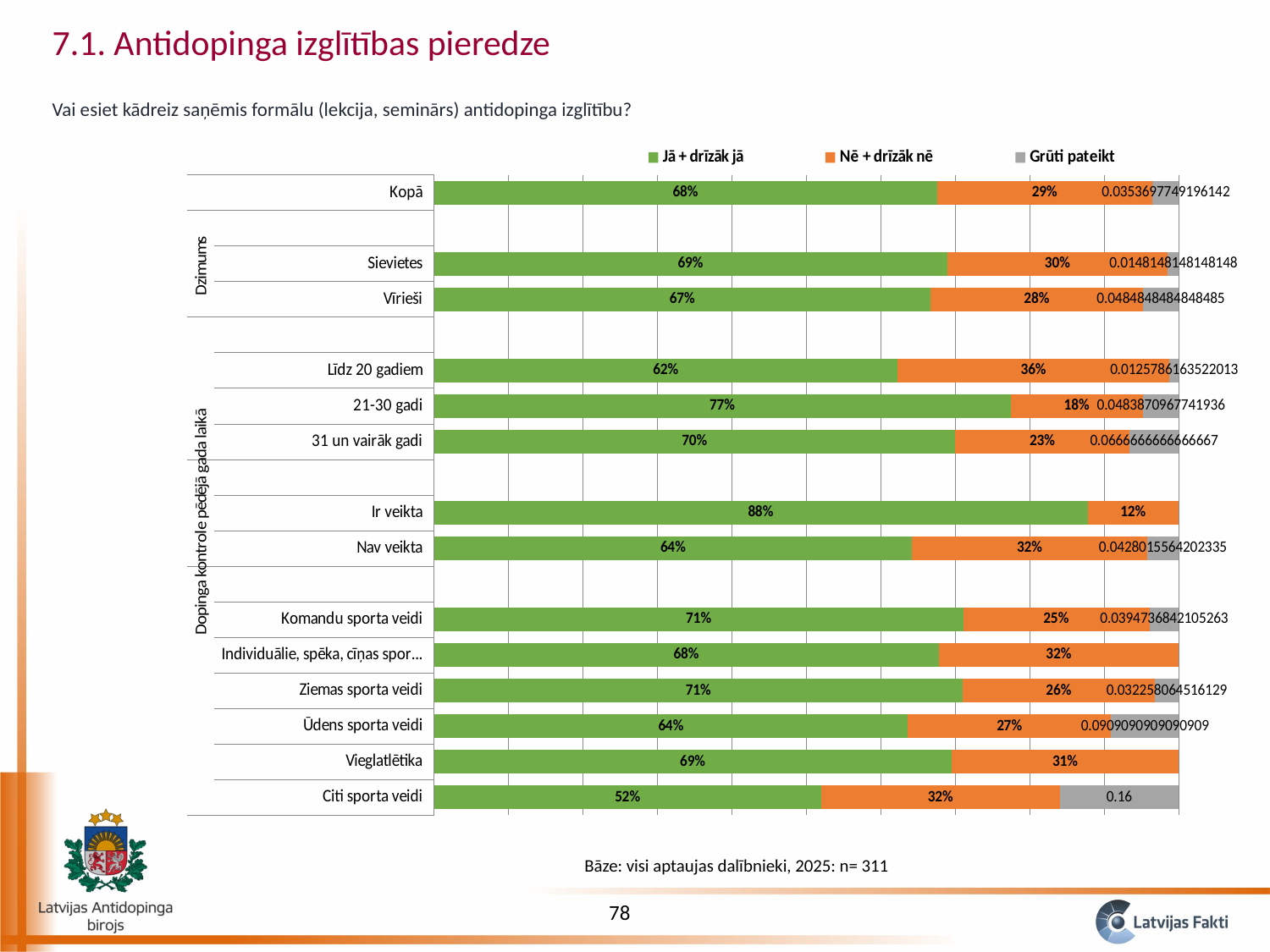

7.1. Antidopinga izglītības pieredze
Vai esiet kādreiz saņēmis formālu (lekcija, seminārs) antidopinga izglītību?

### Chart

| Category | Jā + drīzāk jā | Nē + drīzāk nē | Grūti pateikt |
|---|---|---|---|
| Citi sporta veidi | 0.52 | 0.32 | 0.16 |
| Vieglatlētika | 0.6949152542372882 | 0.3050847457627119 | None |
| Ūdens sporta veidi | 0.6363636363636364 | 0.2727272727272727 | 0.09090909090909091 |
| Ziemas sporta veidi | 0.7096774193548385 | 0.25806451612903225 | 0.03225806451612903 |
| Individuālie, spēka, cīņas sporta veidi | 0.6774193548387096 | 0.3225806451612903 | None |
| Komandu sporta veidi | 0.7105263157894737 | 0.25 | 0.039473684210526314 |
|  | None | None | None |
| Nav veikta | 0.6420233463035019 | 0.3151750972762646 | 0.042801556420233464 |
| Ir veikta | 0.8775510204081632 | 0.12244897959183673 | None |
|  | None | None | None |
| 31 un vairāk gadi | 0.7 | 0.2333333333333333 | 0.06666666666666667 |
| 21-30 gadi | 0.7741935483870966 | 0.1774193548387097 | 0.04838709677419355 |
| Līdz 20 gadiem | 0.6226415094339623 | 0.36477987421383645 | 0.01257861635220126 |
|  | None | None | None |
| Vīrieši | 0.6666666666666667 | 0.28484848484848485 | 0.048484848484848485 |
| Sievietes | 0.6888888888888889 | 0.2962962962962963 | 0.014814814814814815 |
|  | None | None | None |
| Kopā | 0.6752411575562701 | 0.28938906752411575 | 0.03536977491961415 |
Bāze: visi aptaujas dalībnieki, 2025: n= 311
78